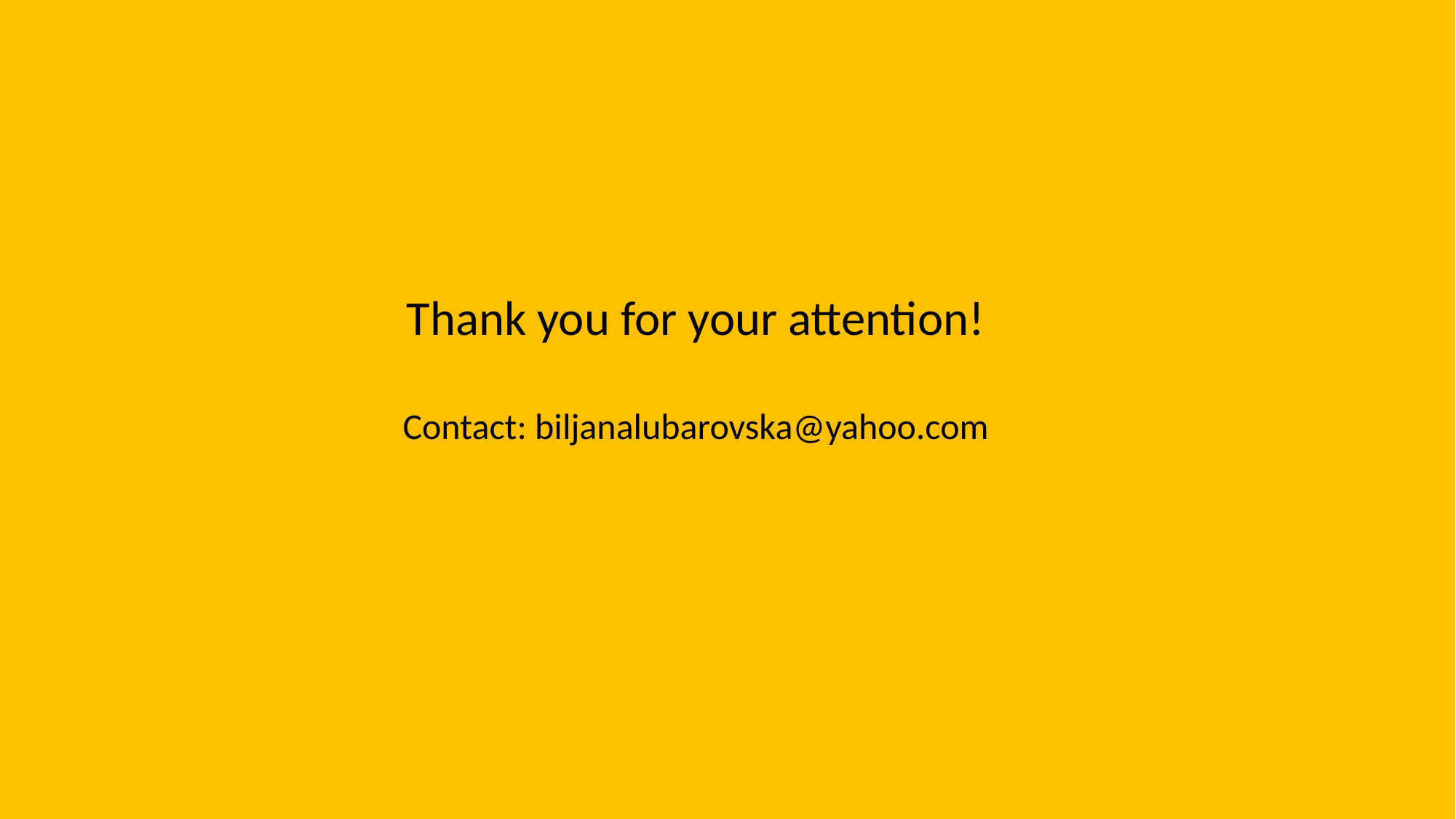

Thank you for your attention!

Contact: biljanalubarovska@yahoo.com